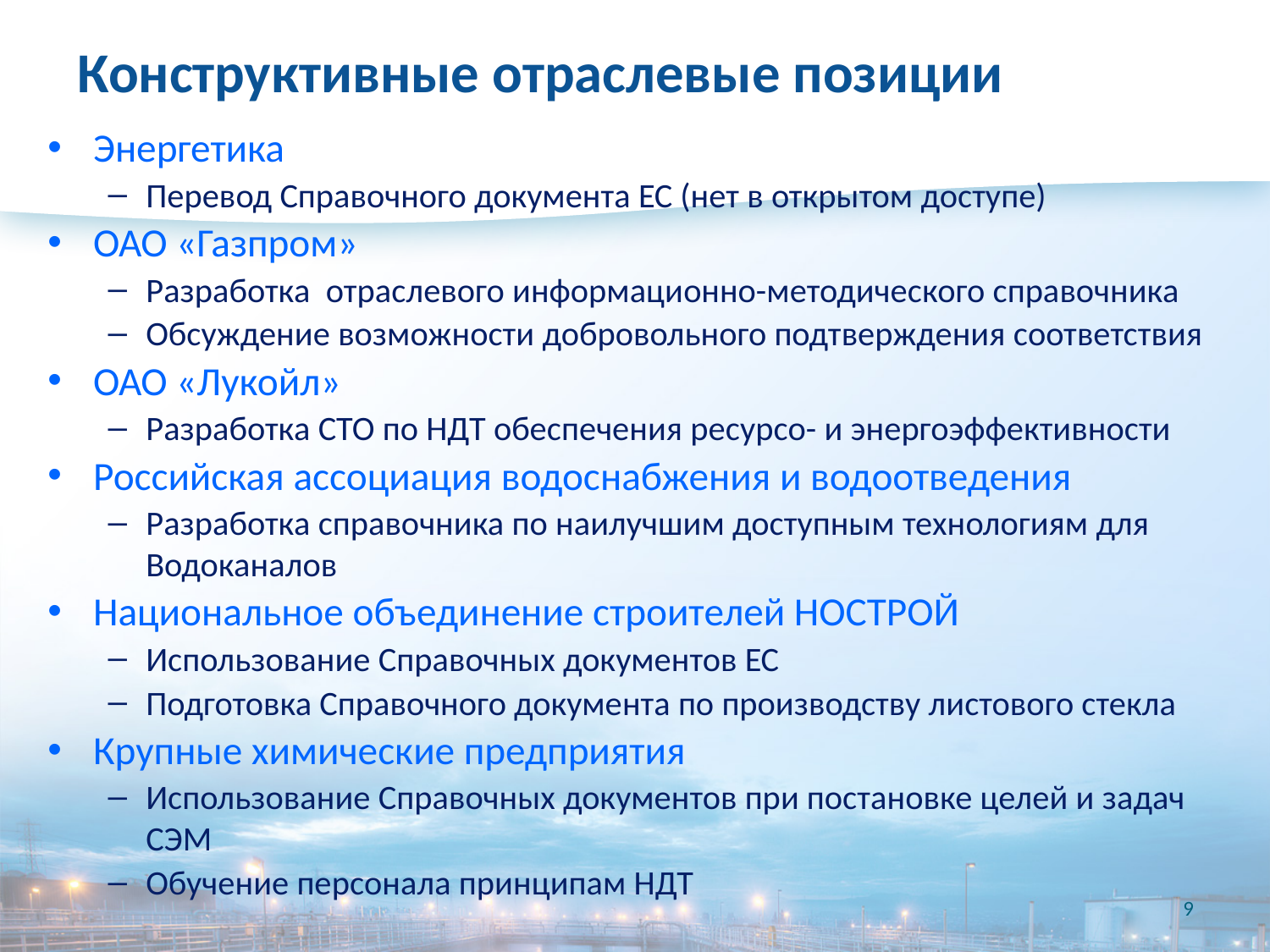

# Конструктивные отраслевые позиции
Энергетика
Перевод Справочного документа ЕС (нет в открытом доступе)
ОАО «Газпром»
Разработка  отраслевого информационно-методического справочника
Обсуждение возможности добровольного подтверждения соответствия
ОАО «Лукойл»
Разработка СТО по НДТ обеспечения ресурсо- и энергоэффективности
Российская ассоциация водоснабжения и водоотведения
Разработка справочника по наилучшим доступным технологиям для Водоканалов
Национальное объединение строителей НОСТРОЙ
Использование Справочных документов ЕС
Подготовка Справочного документа по производству листового стекла
Крупные химические предприятия
Использование Справочных документов при постановке целей и задач СЭМ
Обучение персонала принципам НДТ

9